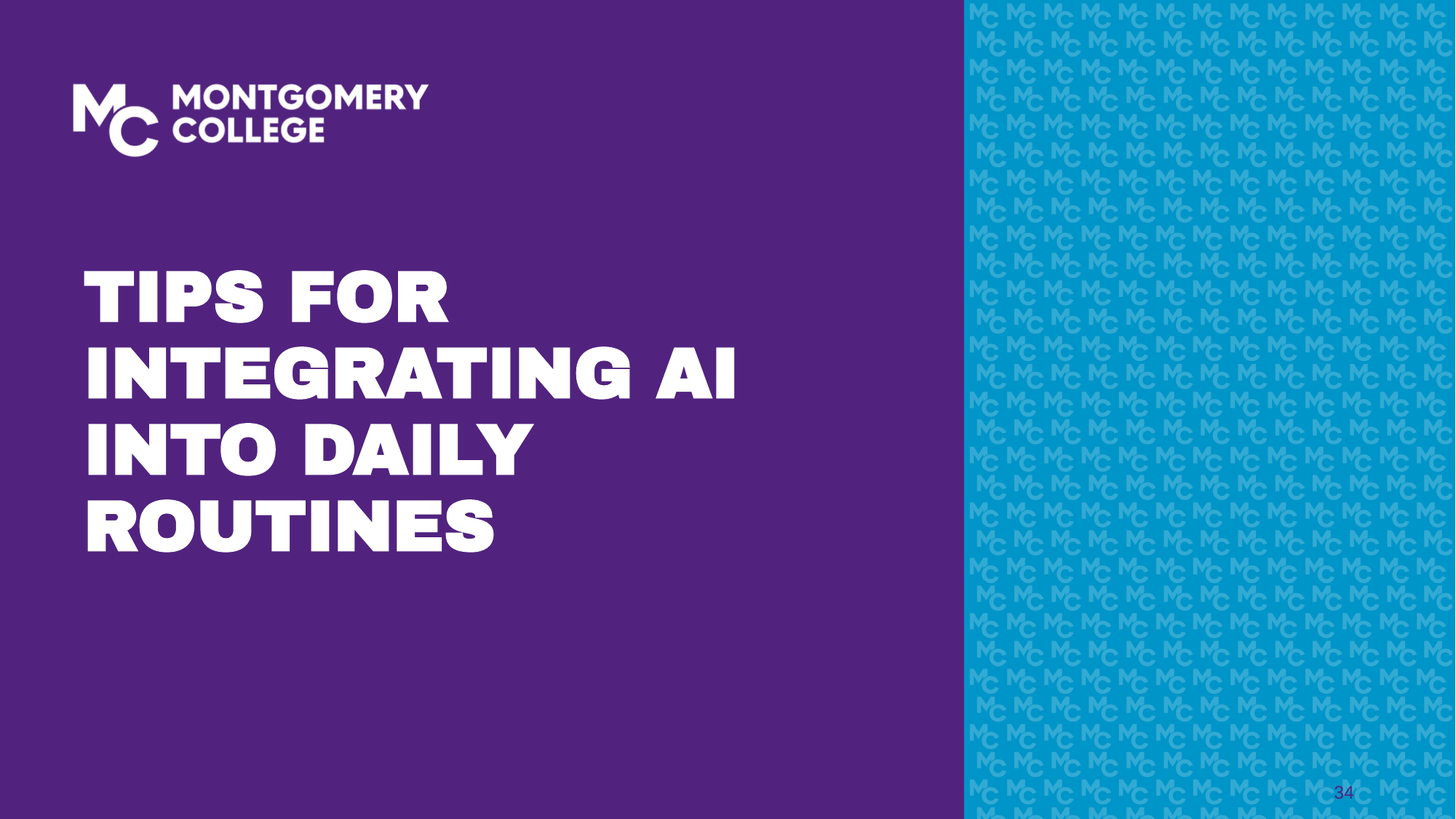

# Tips for integrating AI into daily routines
April 29, 2026
34